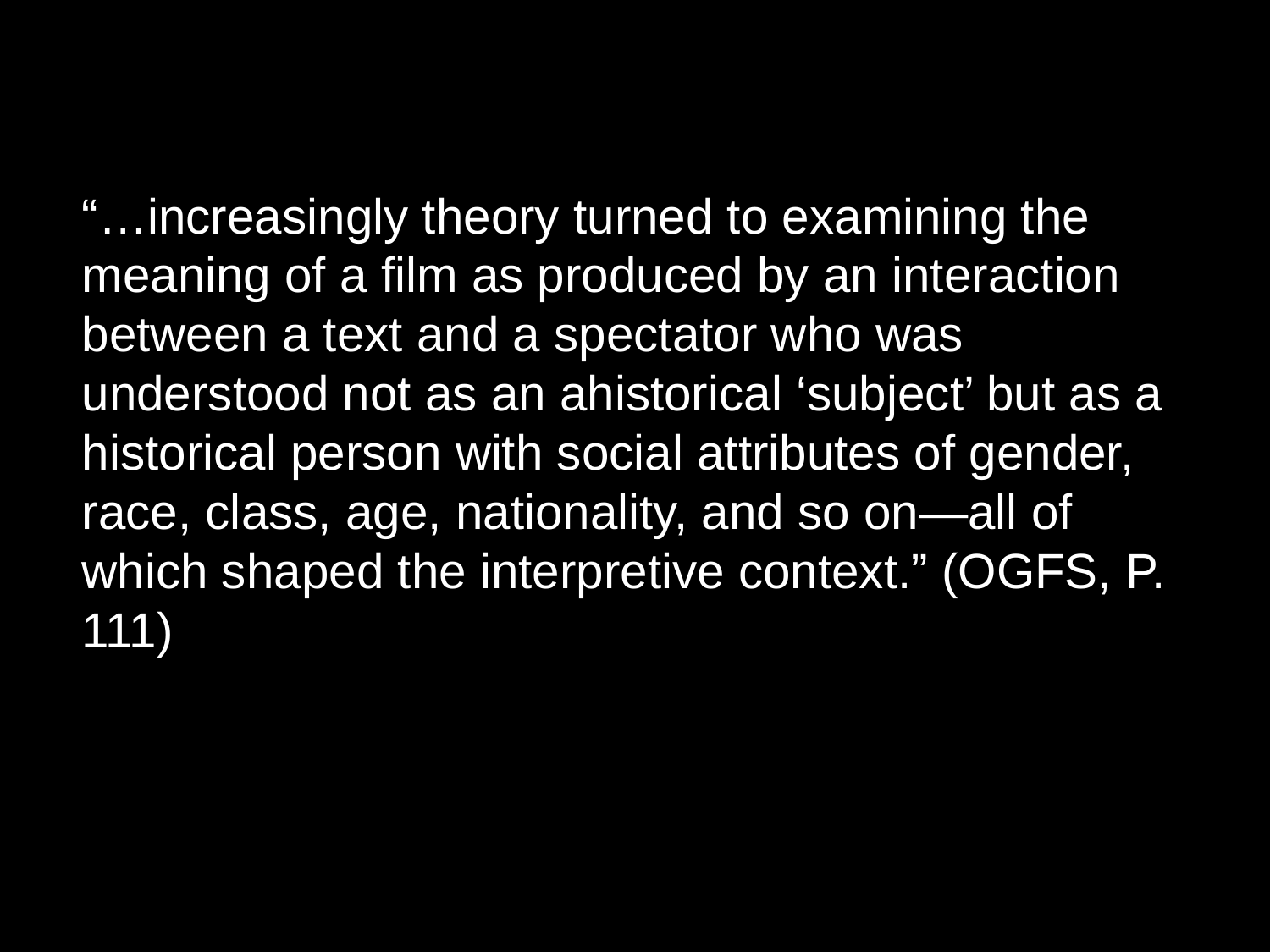

“…increasingly theory turned to examining the meaning of a film as produced by an interaction between a text and a spectator who was understood not as an ahistorical ‘subject’ but as a historical person with social attributes of gender, race, class, age, nationality, and so on—all of which shaped the interpretive context.” (OGFS, P. 111)